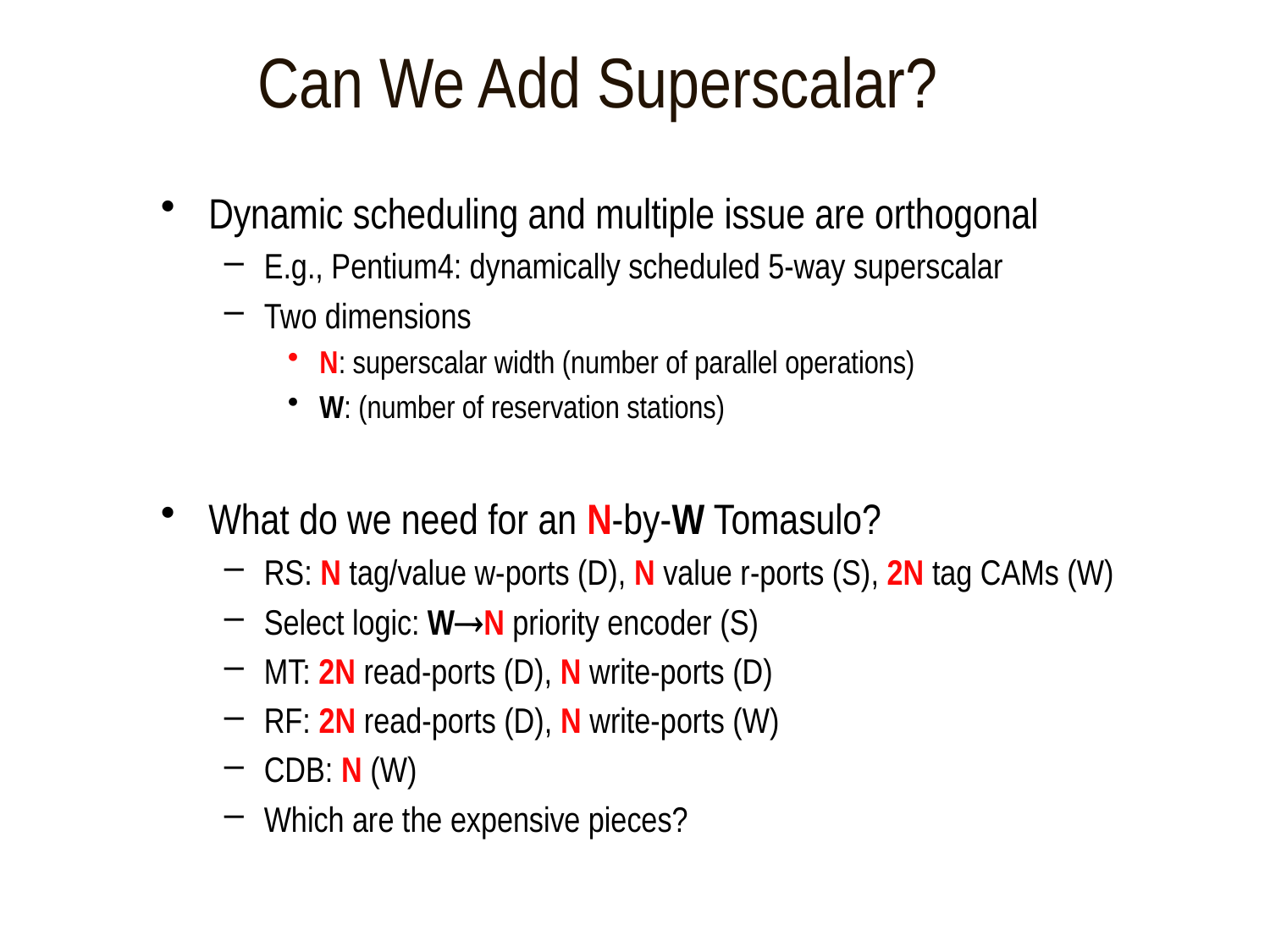

# Can We Add Superscalar?
Dynamic scheduling and multiple issue are orthogonal
E.g., Pentium4: dynamically scheduled 5-way superscalar
Two dimensions
N: superscalar width (number of parallel operations)
W: (number of reservation stations)

What do we need for an N-by-W Tomasulo?
RS: N tag/value w-ports (D), N value r-ports (S), 2N tag CAMs (W)
Select logic: W→N priority encoder (S)
MT: 2N read-ports (D), N write-ports (D)
RF: 2N read-ports (D), N write-ports (W)
CDB: N (W)
Which are the expensive pieces?